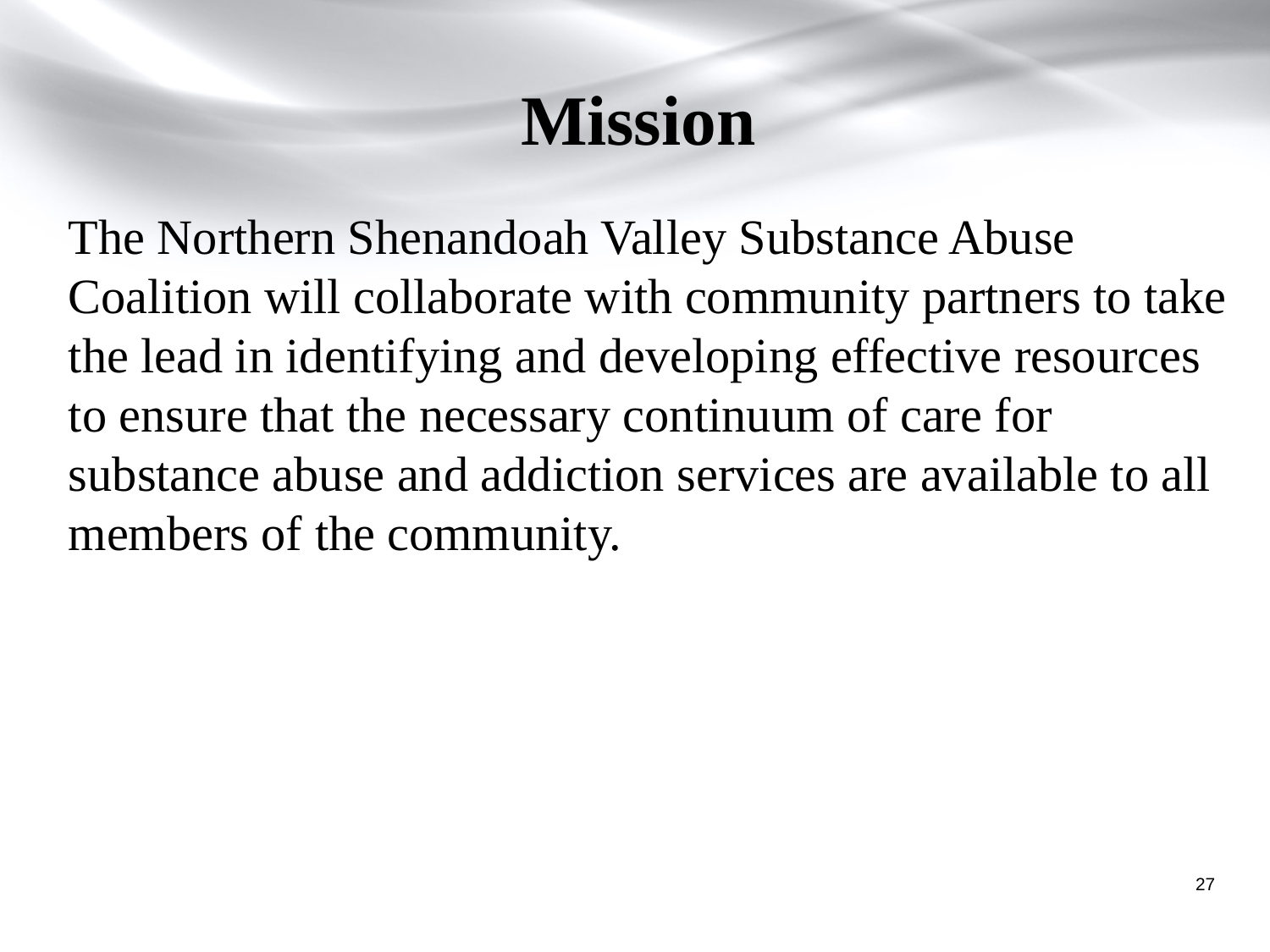

# Mission
The Northern Shenandoah Valley Substance Abuse Coalition will collaborate with community partners to take the lead in identifying and developing effective resources to ensure that the necessary continuum of care for substance abuse and addiction services are available to all members of the community.
27